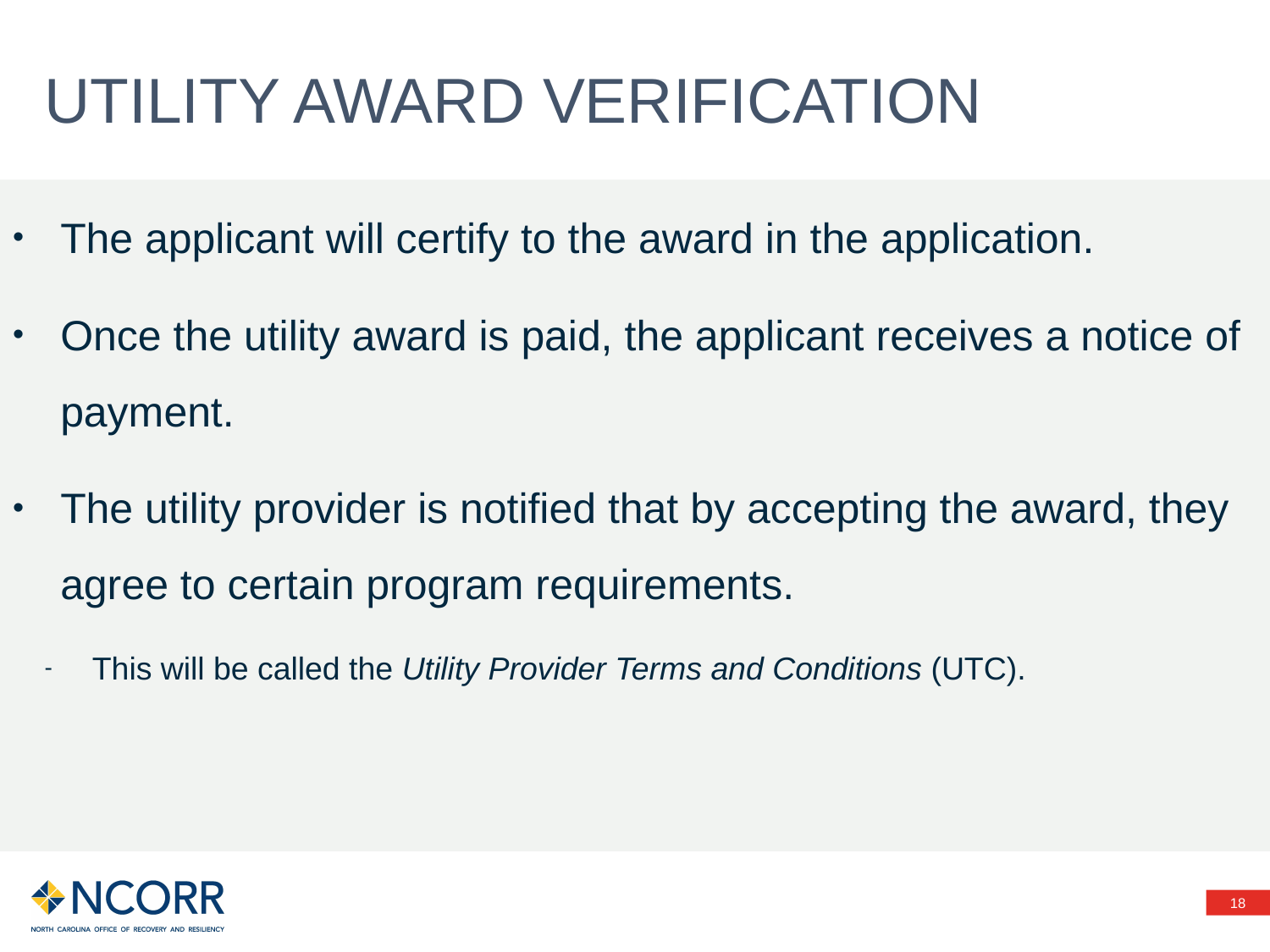

# Utility Award verification
The applicant will certify to the award in the application.
Once the utility award is paid, the applicant receives a notice of payment.
The utility provider is notified that by accepting the award, they agree to certain program requirements.
This will be called the Utility Provider Terms and Conditions (UTC).